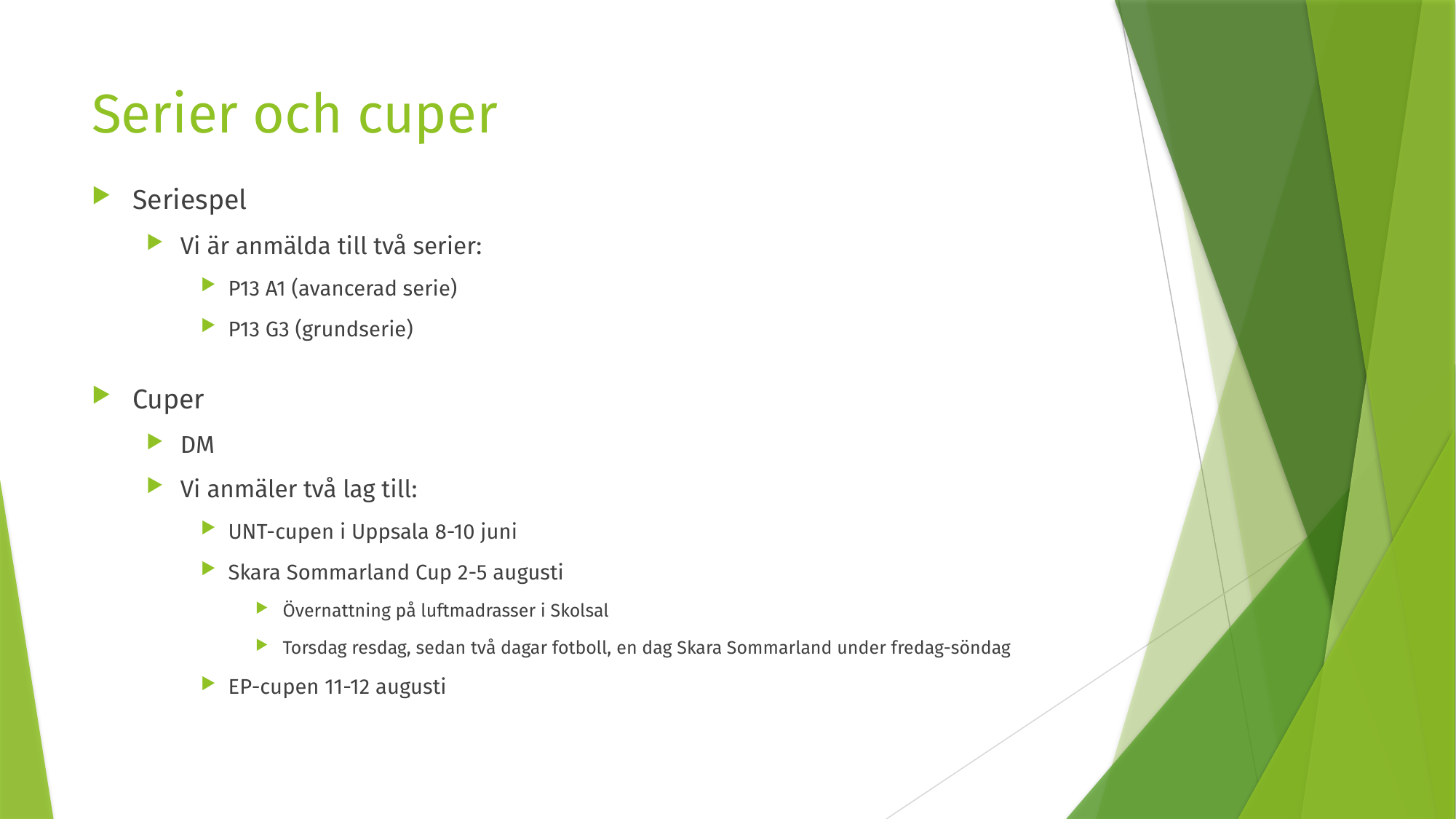

# Serier och cuper
Seriespel
Vi är anmälda till två serier:
P13 A1 (avancerad serie)
P13 G3 (grundserie)
Cuper
DM
Vi anmäler två lag till:
UNT-cupen i Uppsala 8-10 juni
Skara Sommarland Cup 2-5 augusti
Övernattning på luftmadrasser i Skolsal
Torsdag resdag, sedan två dagar fotboll, en dag Skara Sommarland under fredag-söndag
EP-cupen 11-12 augusti